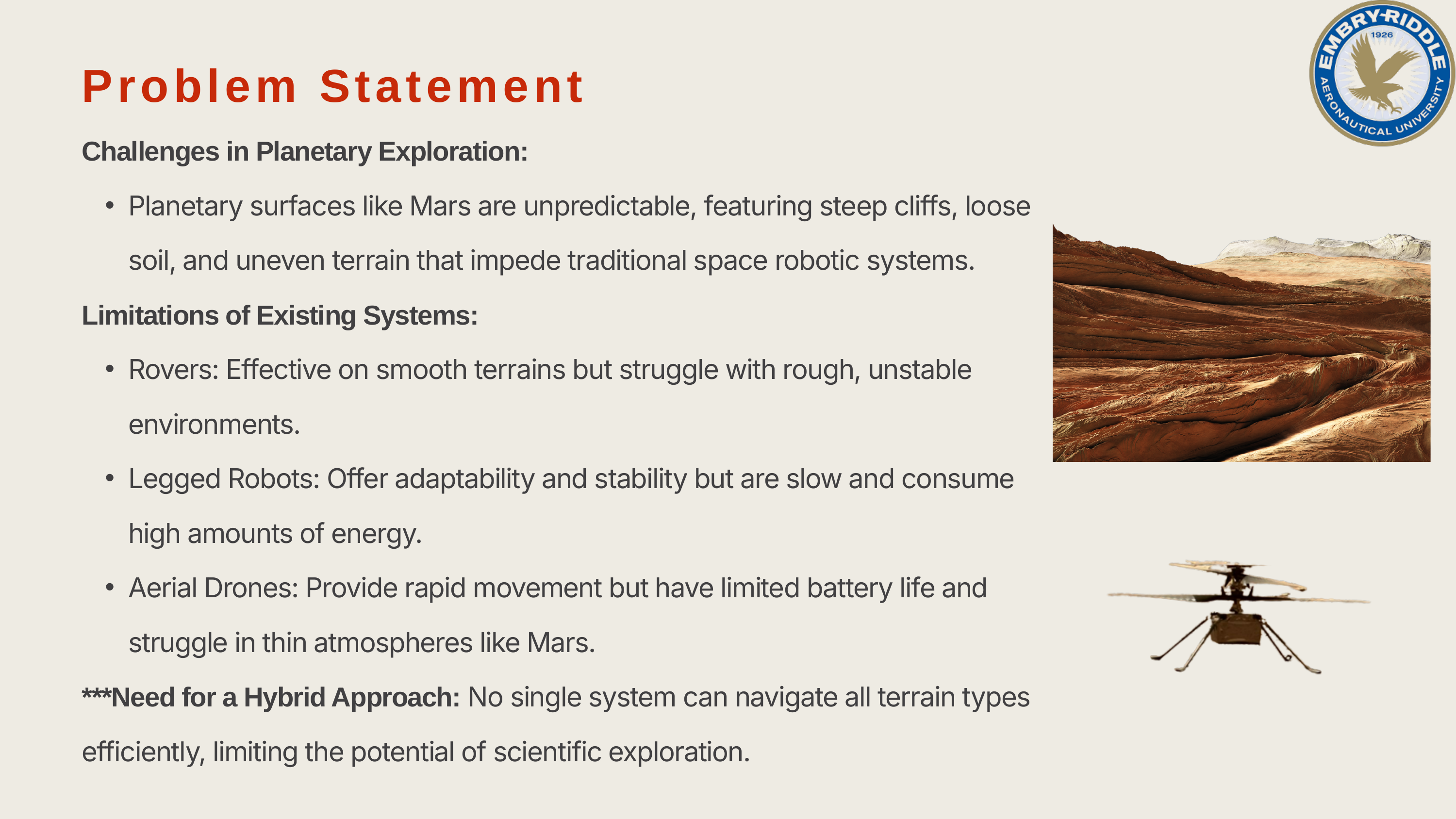

Problem Statement
Challenges in Planetary Exploration:
Planetary surfaces like Mars are unpredictable, featuring steep cliffs, loose soil, and uneven terrain that impede traditional space robotic systems.
Limitations of Existing Systems:
Rovers: Effective on smooth terrains but struggle with rough, unstable environments.
Legged Robots: Offer adaptability and stability but are slow and consume high amounts of energy.
Aerial Drones: Provide rapid movement but have limited battery life and struggle in thin atmospheres like Mars.
***Need for a Hybrid Approach: No single system can navigate all terrain types efficiently, limiting the potential of scientific exploration.